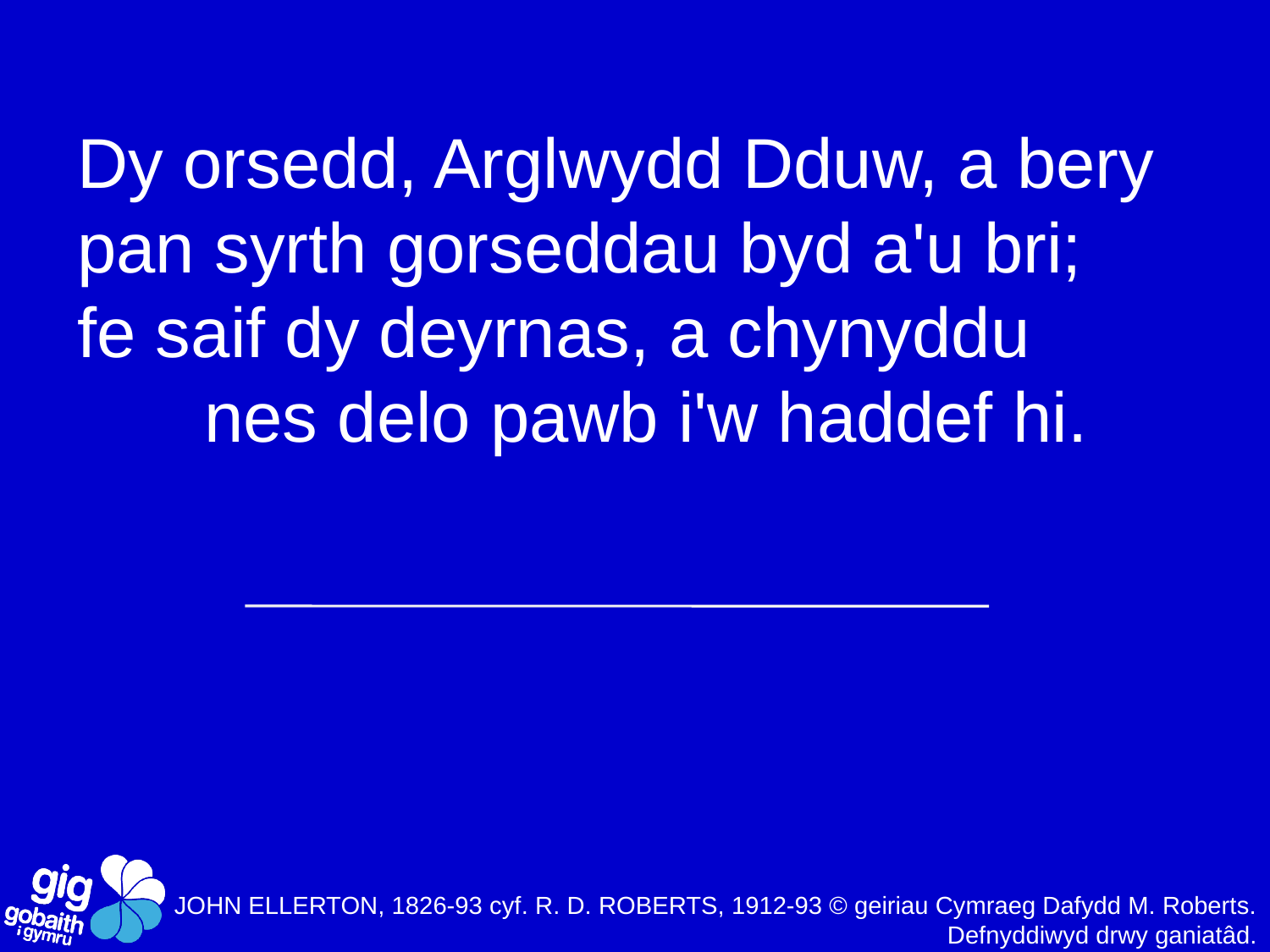

Dy orsedd, Arglwydd Dduw, a bery 	pan syrth gorseddau byd a'u bri;
fe saif dy deyrnas, a chynyddu
	nes delo pawb i'w haddef hi.
JOHN ELLERTON, 1826-93 cyf. R. D. ROBERTS, 1912-93 © geiriau Cymraeg Dafydd M. Roberts. Defnyddiwyd drwy ganiatâd.